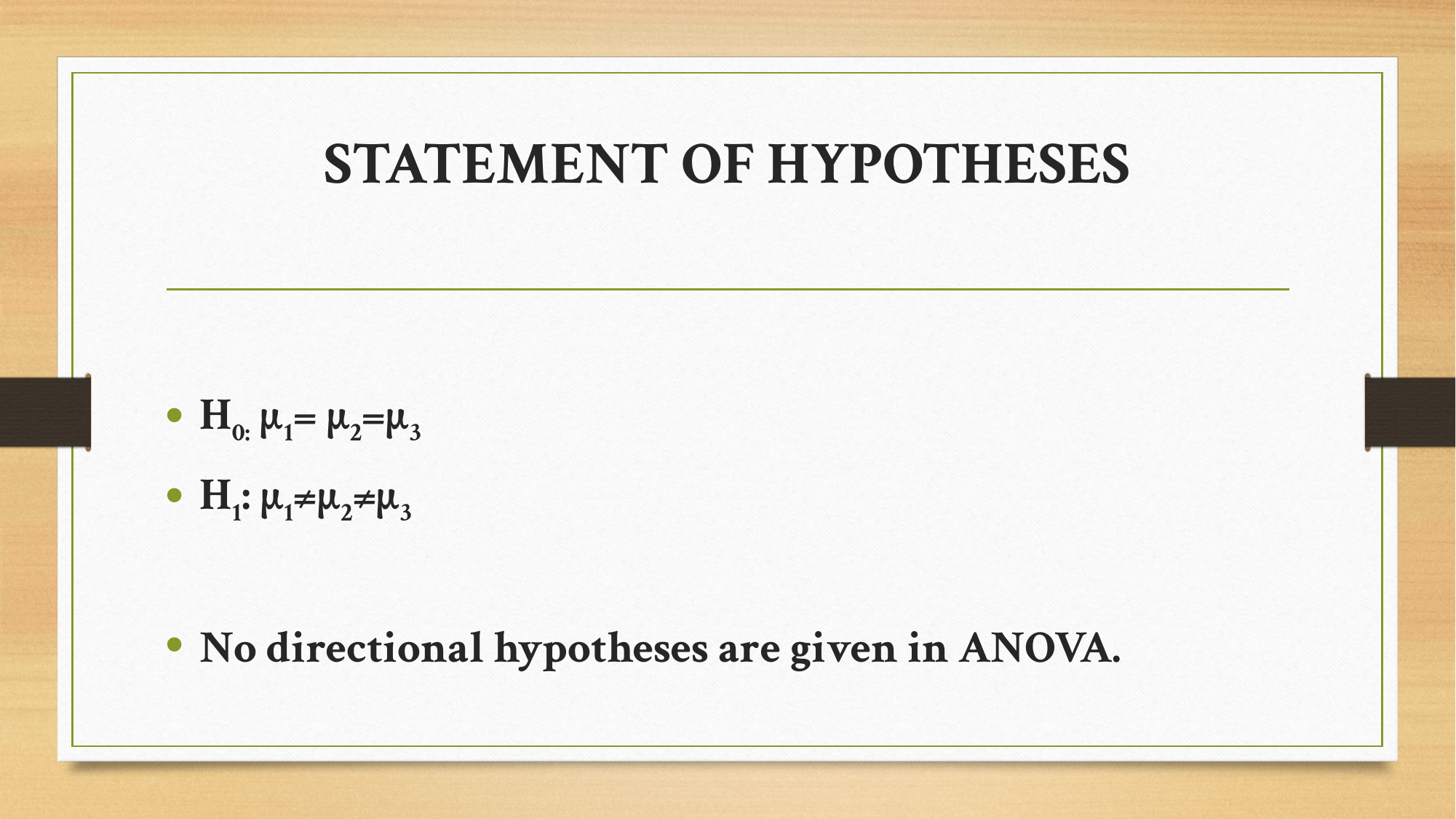

# STATEMENT OF HYPOTHESES

H0: µ1= µ2=µ3
H1: µ1≠µ2≠µ3

No directional hypotheses are given in ANOVA.